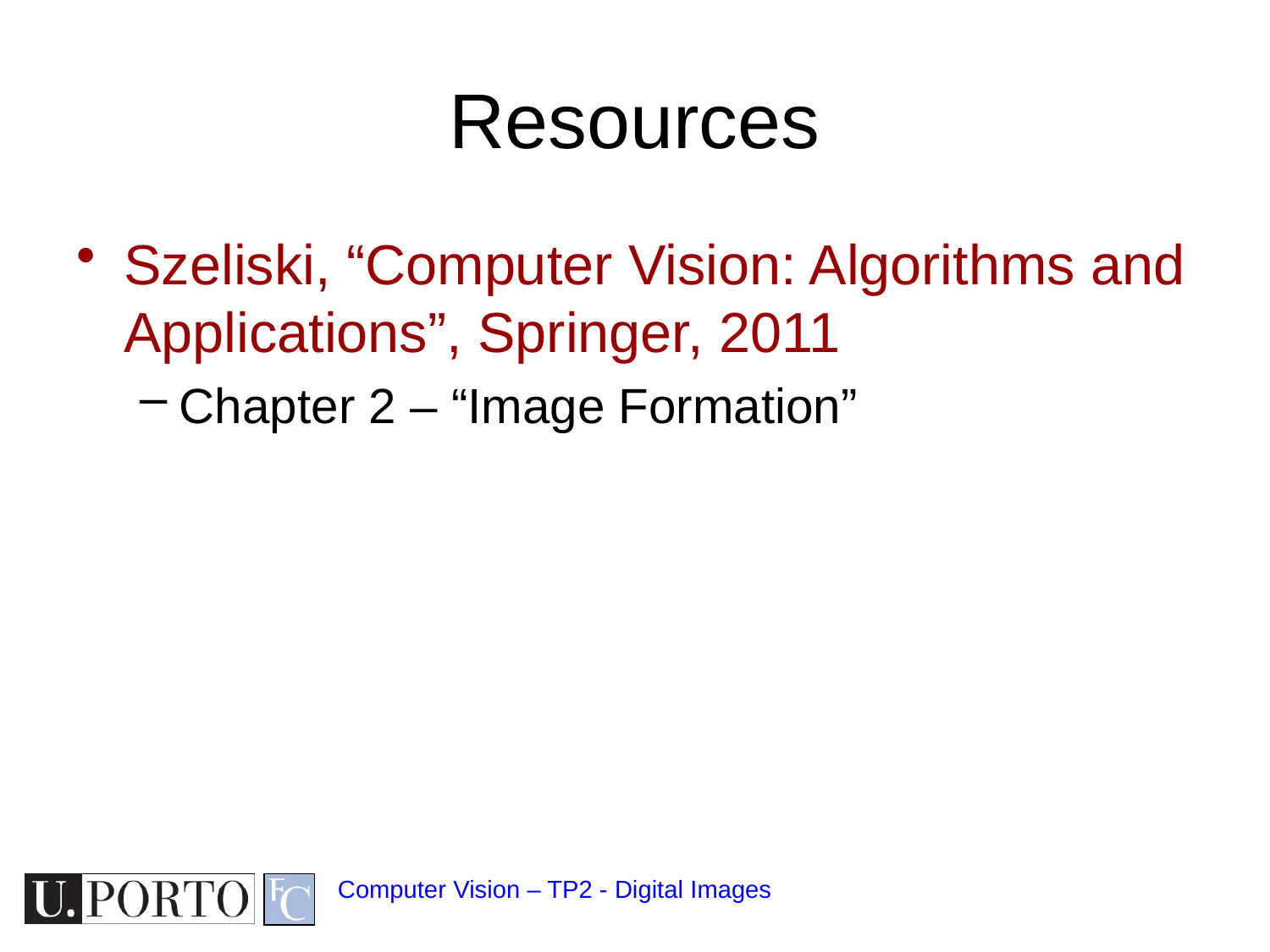

# Resources
Szeliski, “Computer Vision: Algorithms and Applications”, Springer, 2011
Chapter 2 – “Image Formation”
Computer Vision – TP2 - Digital Images